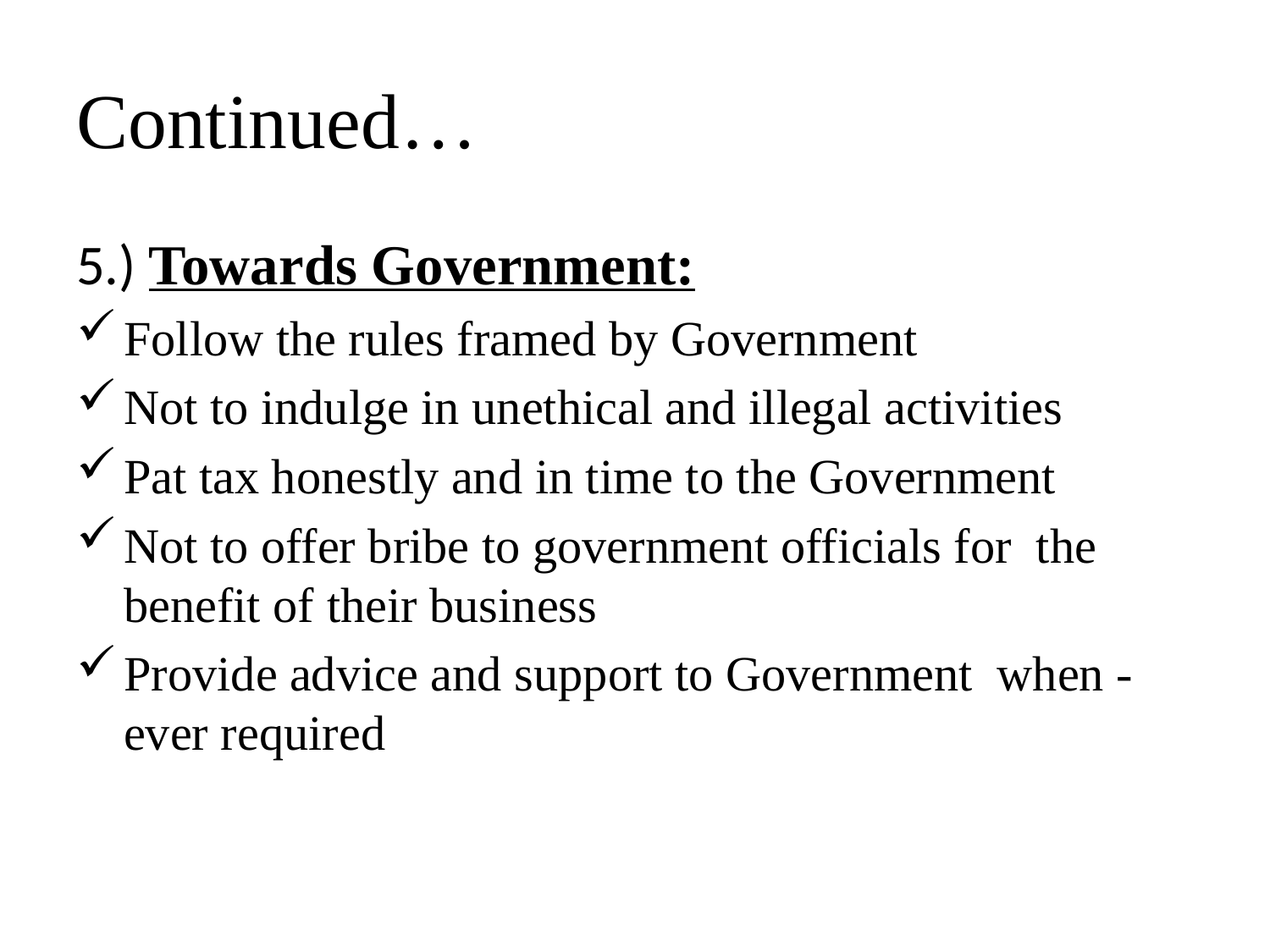

# Continued…
5.) Towards Government:
Follow the rules framed by Government
Not to indulge in unethical and illegal activities
Pat tax honestly and in time to the Government
Not to offer bribe to government officials for  the benefit of their business
Provide advice and support to Government  when -ever required